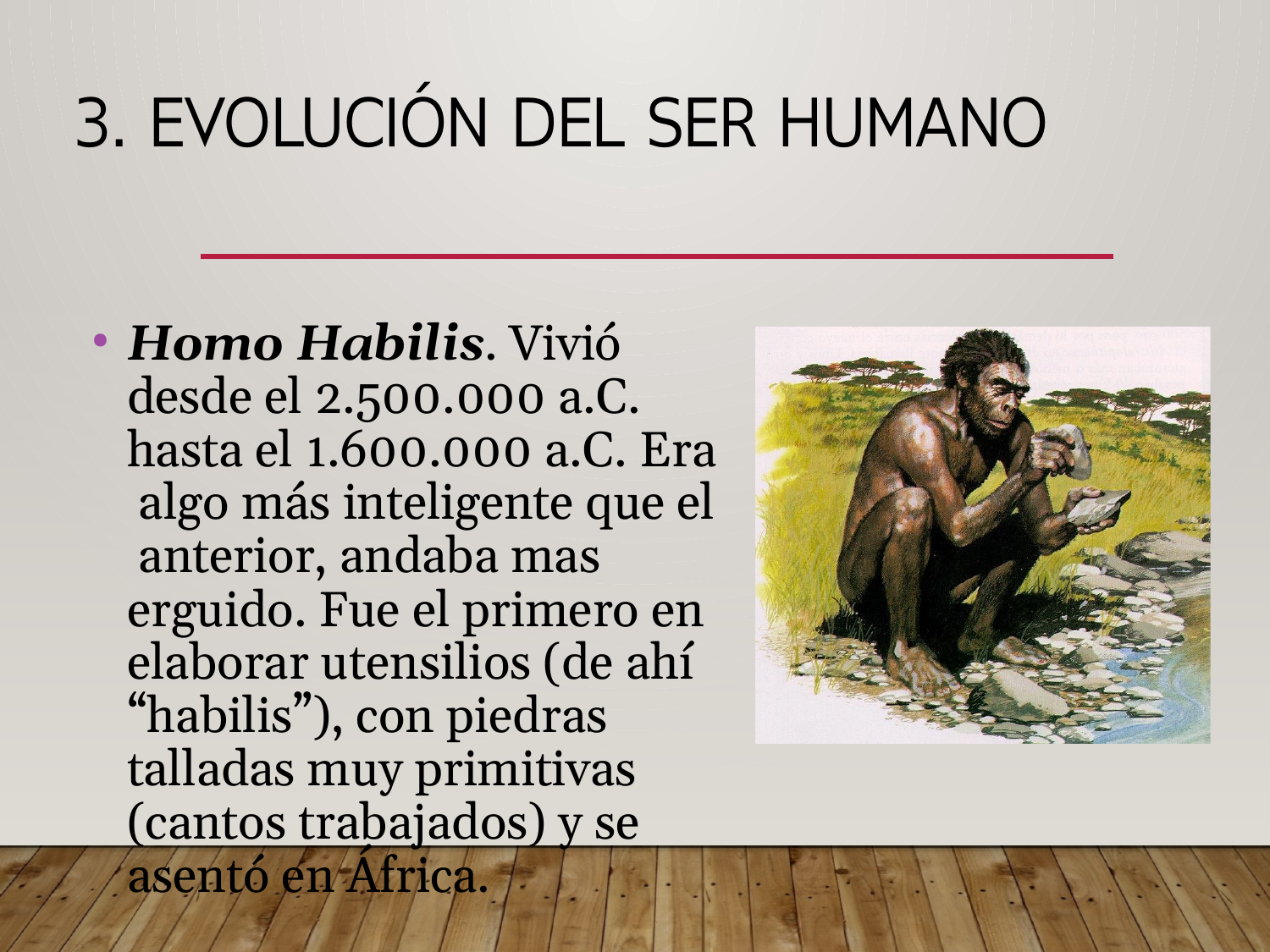

# 3. EVOLUCIÓN DEL SER HUMANO
Homo Habilis. Vivió  desde el 2.500.000 a.C.  hasta el 1.600.000 a.C. Era  algo más inteligente que el  anterior, andaba mas  erguido. Fue el primero en  elaborar utensilios (de ahí  “habilis”), con piedras  talladas muy primitivas  (cantos trabajados) y se  asentó en África.